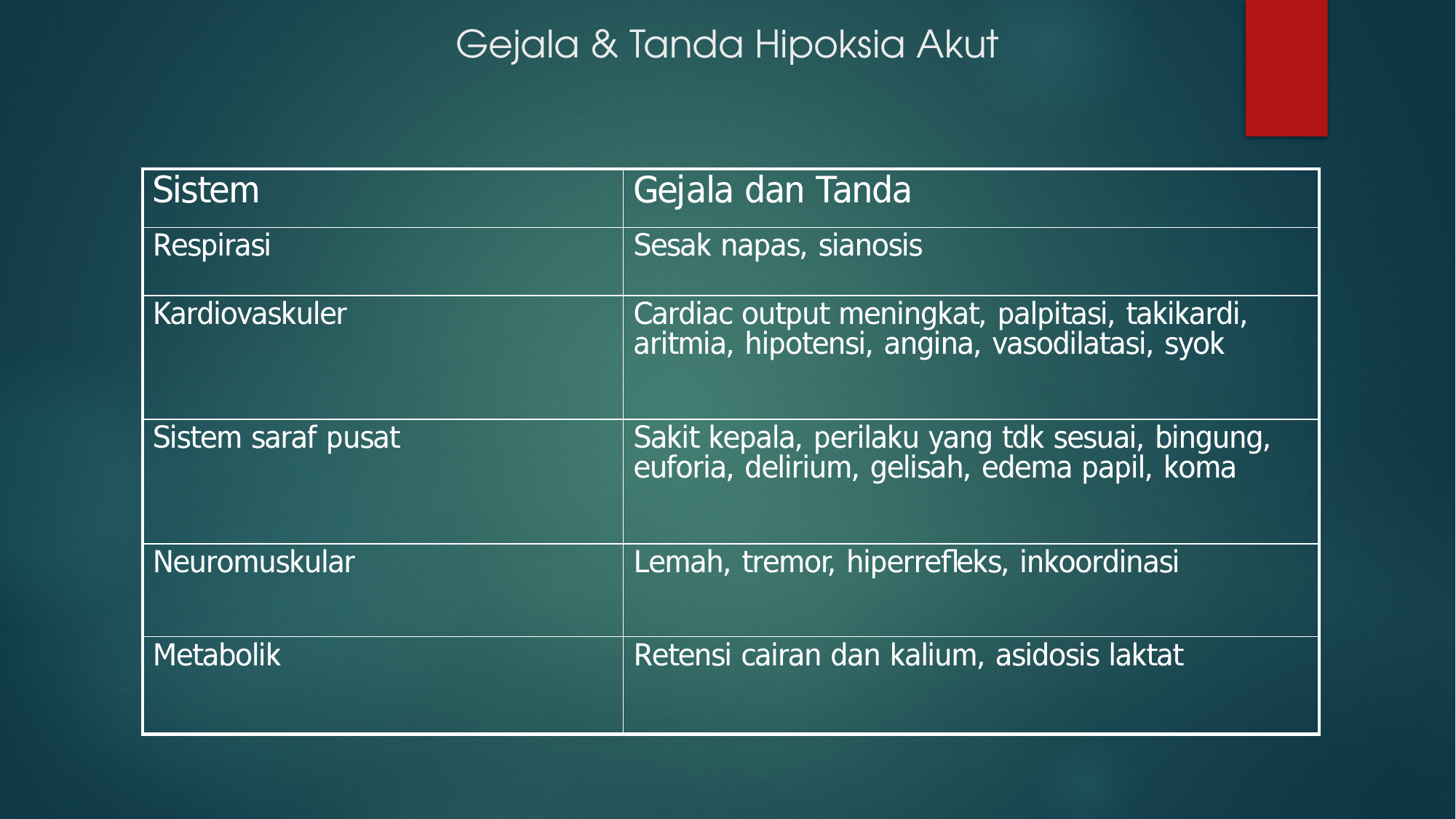

Gejala & Tanda Hipoksia Akut
| Sistem | Gejala dan Tanda |
| --- | --- |
| Respirasi | Sesak napas, sianosis |
| Kardiovaskuler | Cardiac output meningkat, palpitasi, takikardi, aritmia, hipotensi, angina, vasodilatasi, syok |
| Sistem saraf pusat | Sakit kepala, perilaku yang tdk sesuai, bingung, euforia, delirium, gelisah, edema papil, koma |
| Neuromuskular | Lemah, tremor, hiperrefleks, inkoordinasi |
| Metabolik | Retensi cairan dan kalium, asidosis laktat |